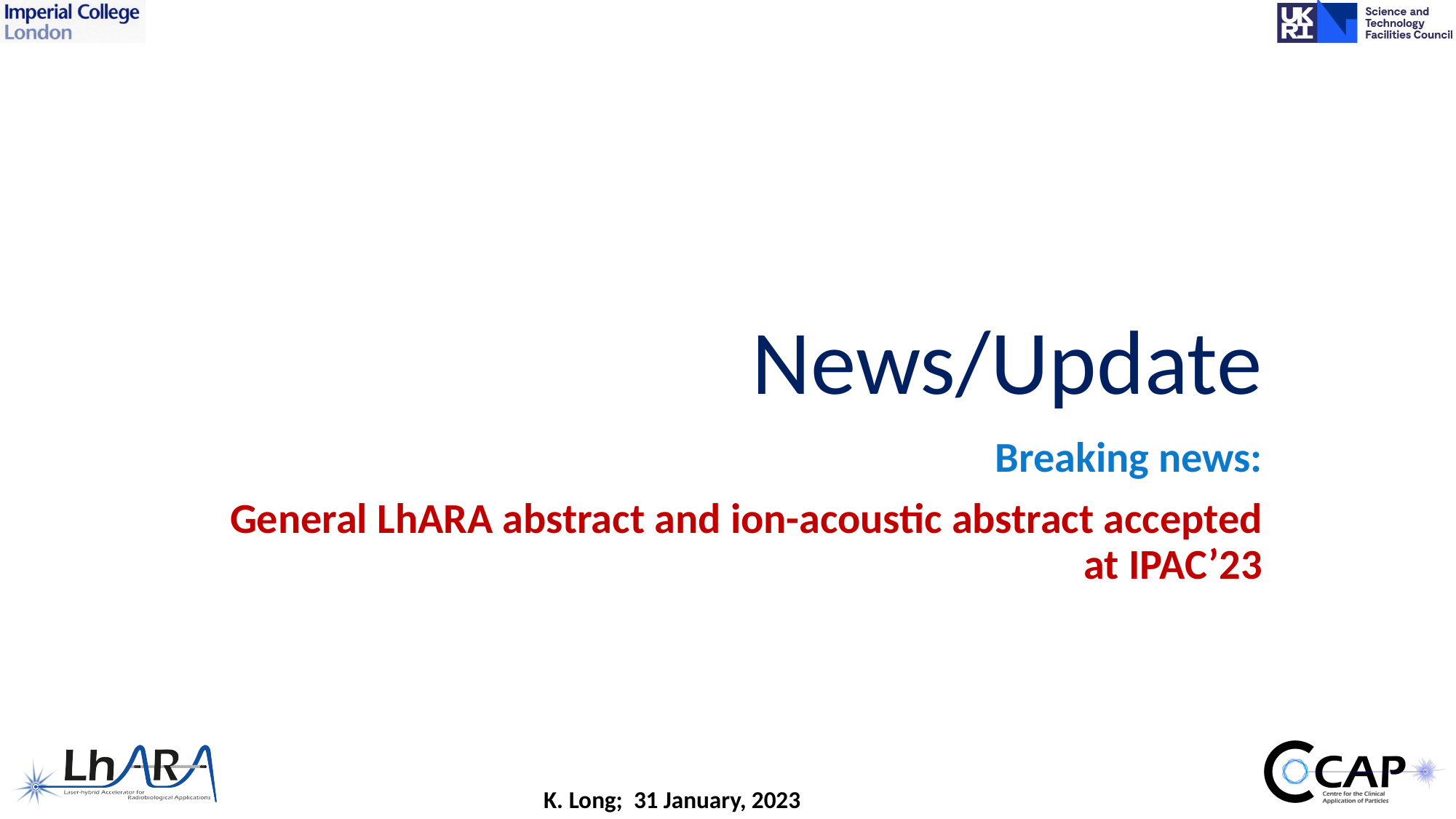

# News/Update
Breaking news:
General LhARA abstract and ion-acoustic abstract accepted at IPAC’23